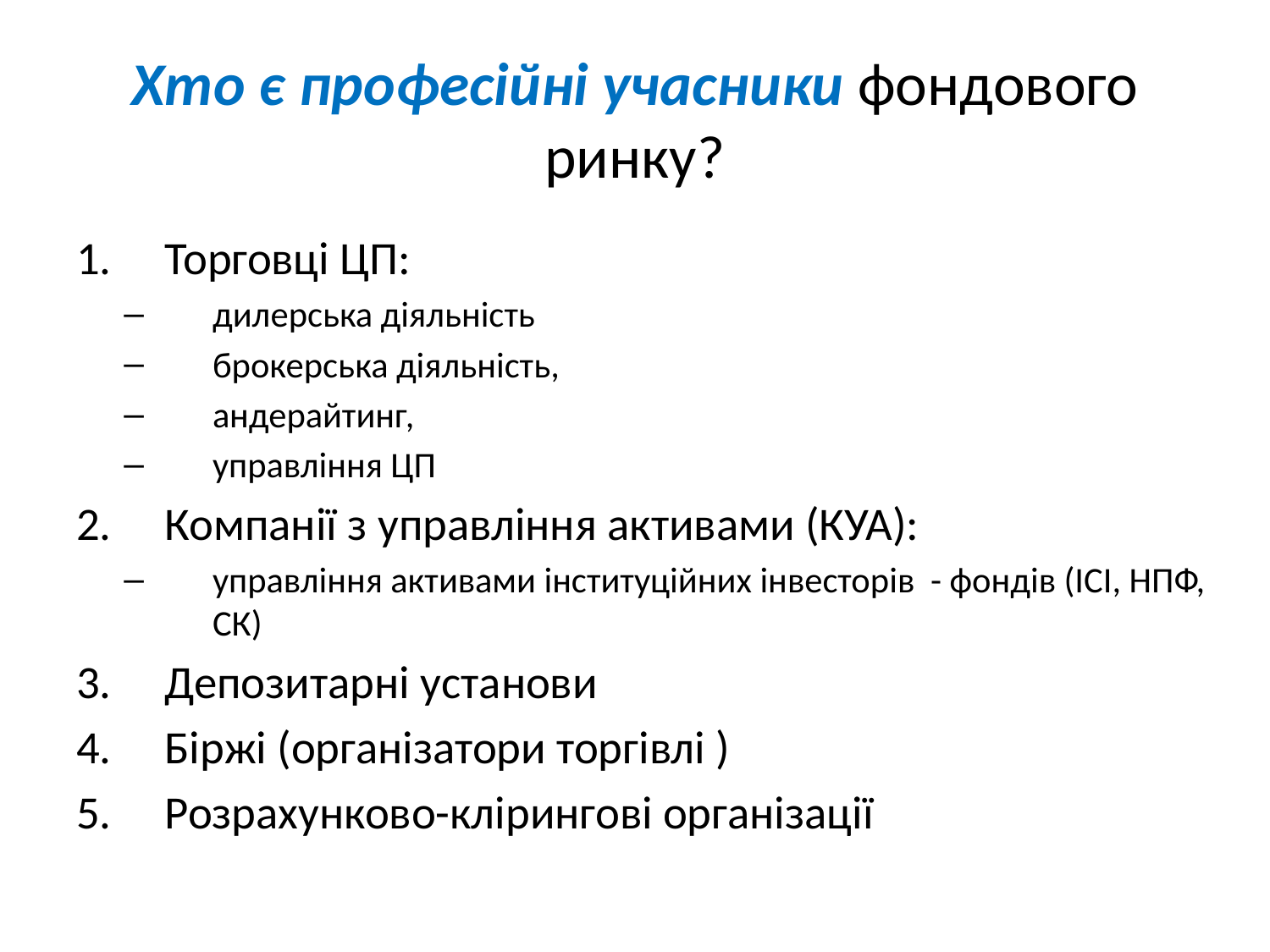

# Хто є професійні учасники фондового ринку?
Торговці ЦП:
дилерська діяльність
брокерська діяльність,
андерайтинг,
управління ЦП
Компанії з управління активами (КУА):
управління активами інституційних інвесторів  - фондів (ІСІ, НПФ, СК)
Депозитарні установи
Біржі (організатори торгівлі )
Розрахунково-клірингові організації